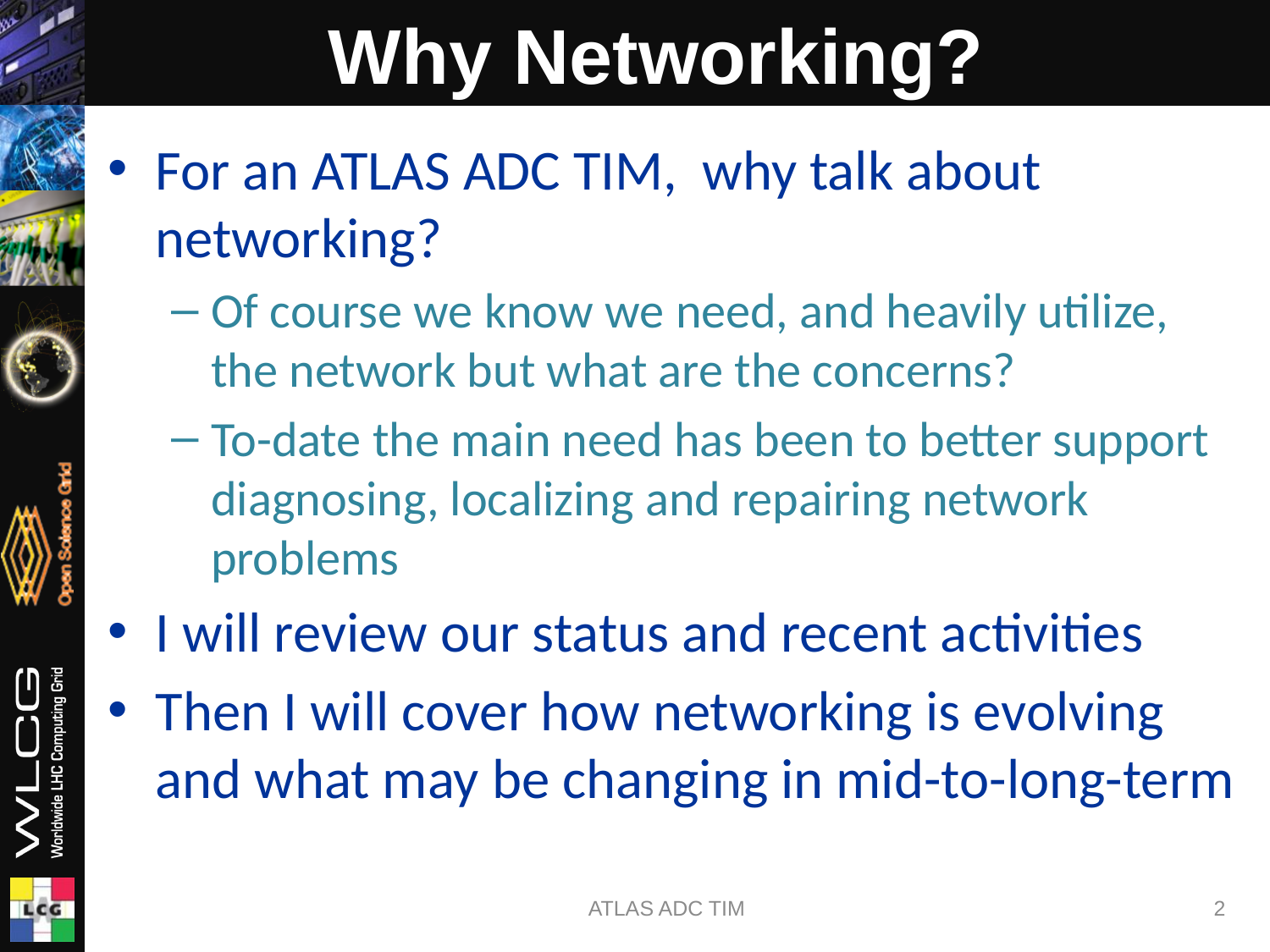

# Why Networking?
For an ATLAS ADC TIM,  why talk about networking?
Of course we know we need, and heavily utilize, the network but what are the concerns?
To-date the main need has been to better support diagnosing, localizing and repairing network problems
I will review our status and recent activities
Then I will cover how networking is evolving and what may be changing in mid-to-long-term
ATLAS ADC TIM
2